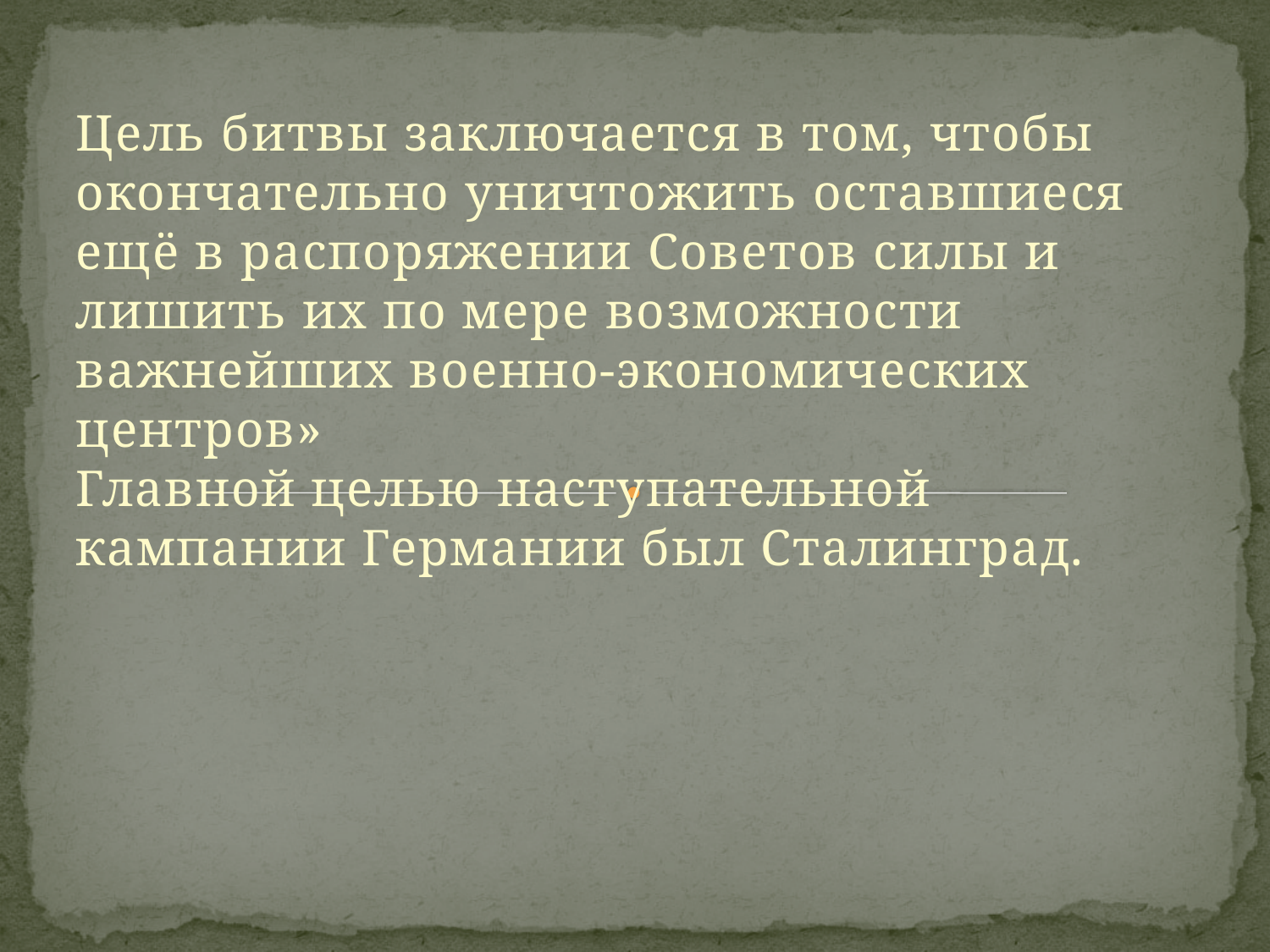

#
Цель битвы заключается в том, чтобы окончательно уничтожить оставшиеся ещё в распоряжении Советов силы и лишить их по мере возможности важнейших военно‑экономических центров»
Главной целью наступательной кампании Германии был Сталинград.